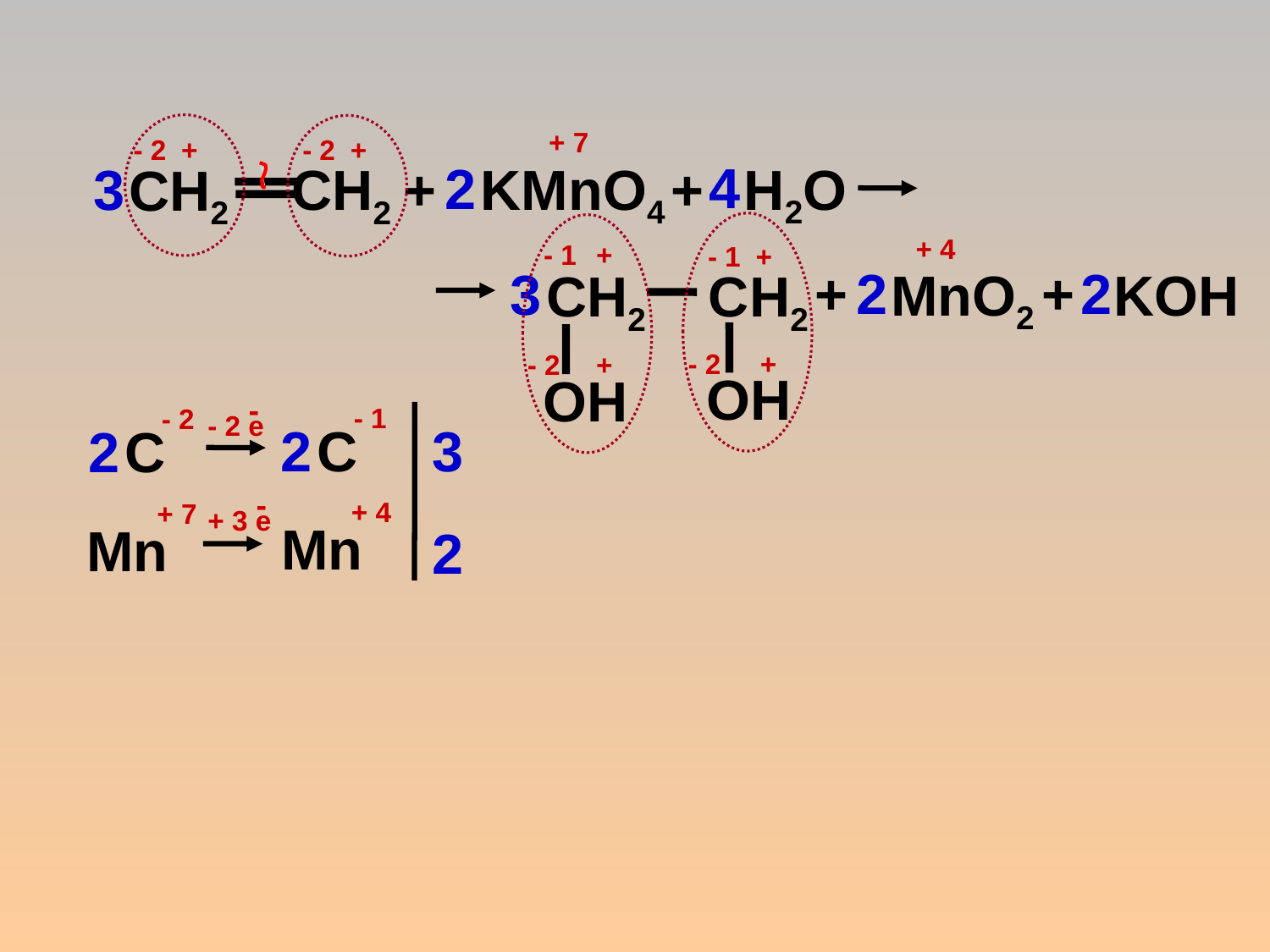

+ 7
- 2
+
- 2
+
4
2
3
KMnO4
H2О
CH2
CH2

+
+

+ 4
- 1
+
- 1
+
2
+
+
2
3
MnO2
KОH
CH2
CH2

OH
ОН
- 2
+
- 2
+
-
- 2 e
- 1
- 2
3
2
C
2
C
-
+ 3 e
+ 4
+ 7
Mn
Mn
2